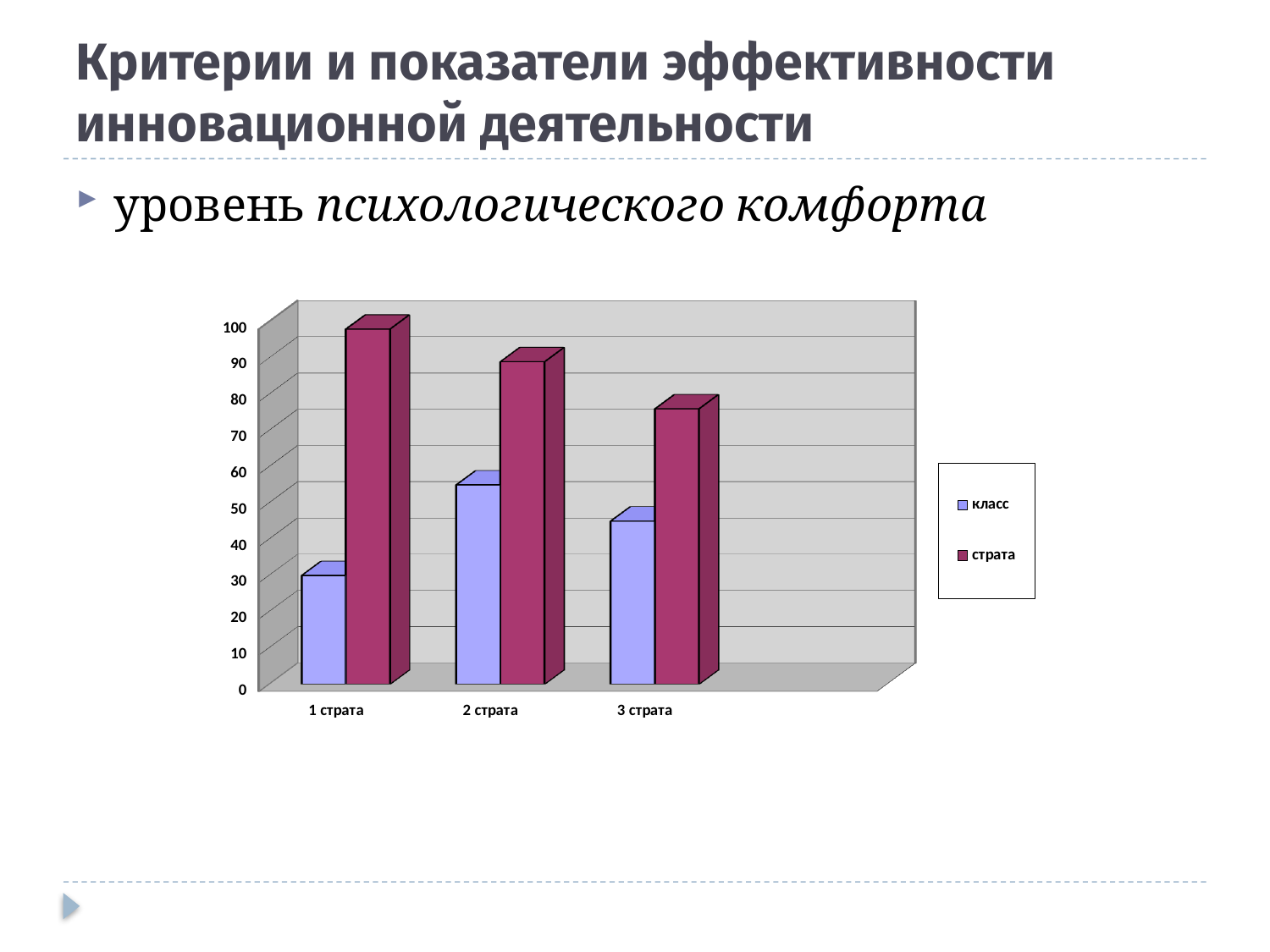

# Критерии и показатели эффективности инновационной деятельности
уровень психологического комфорта

[unsupported chart]